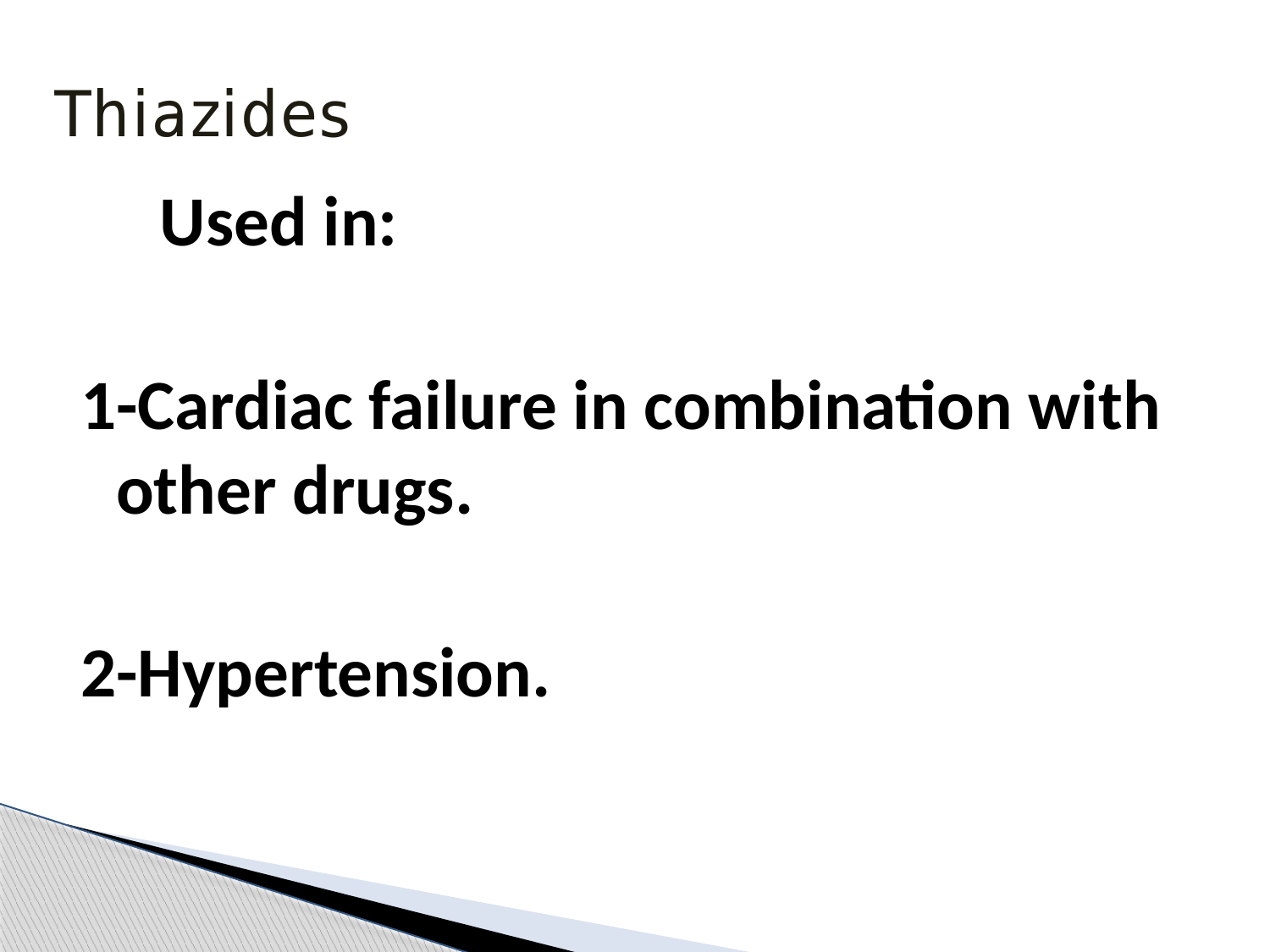

# Thiazides
     Used in:

1-Cardiac failure in combination with other drugs.

2-Hypertension.